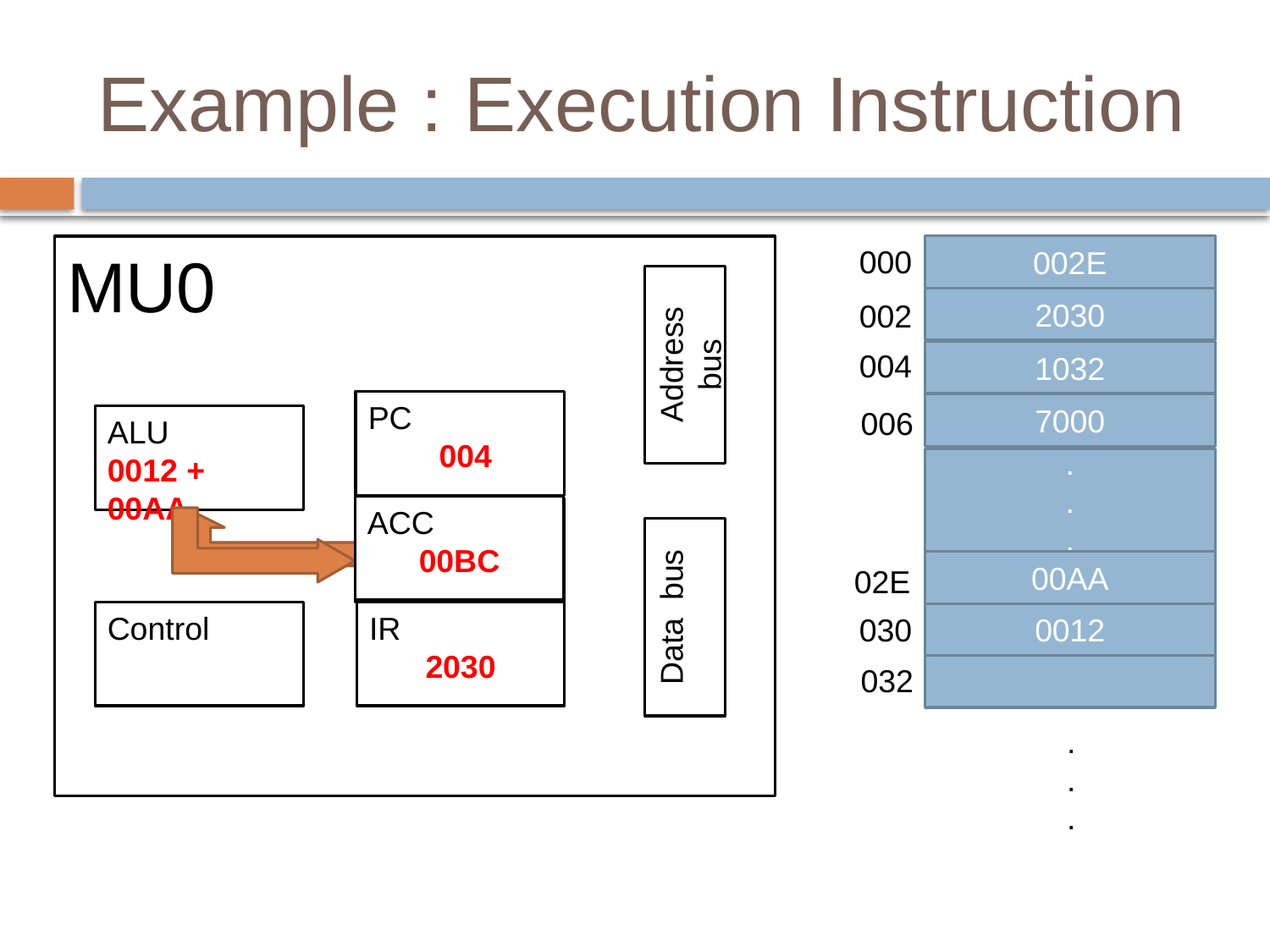

# Example : Execution Instruction
MU0
000
002E
Address bus
2030
002
004
1032
PC
        004
7000
006
ALU
0012
ALU
0012 + 00AA

.
.
.

ACC
00BC
ACC
00AA

Data  bus
00AA
02E
Control
IR
2030
030
0012
032

.
.
.